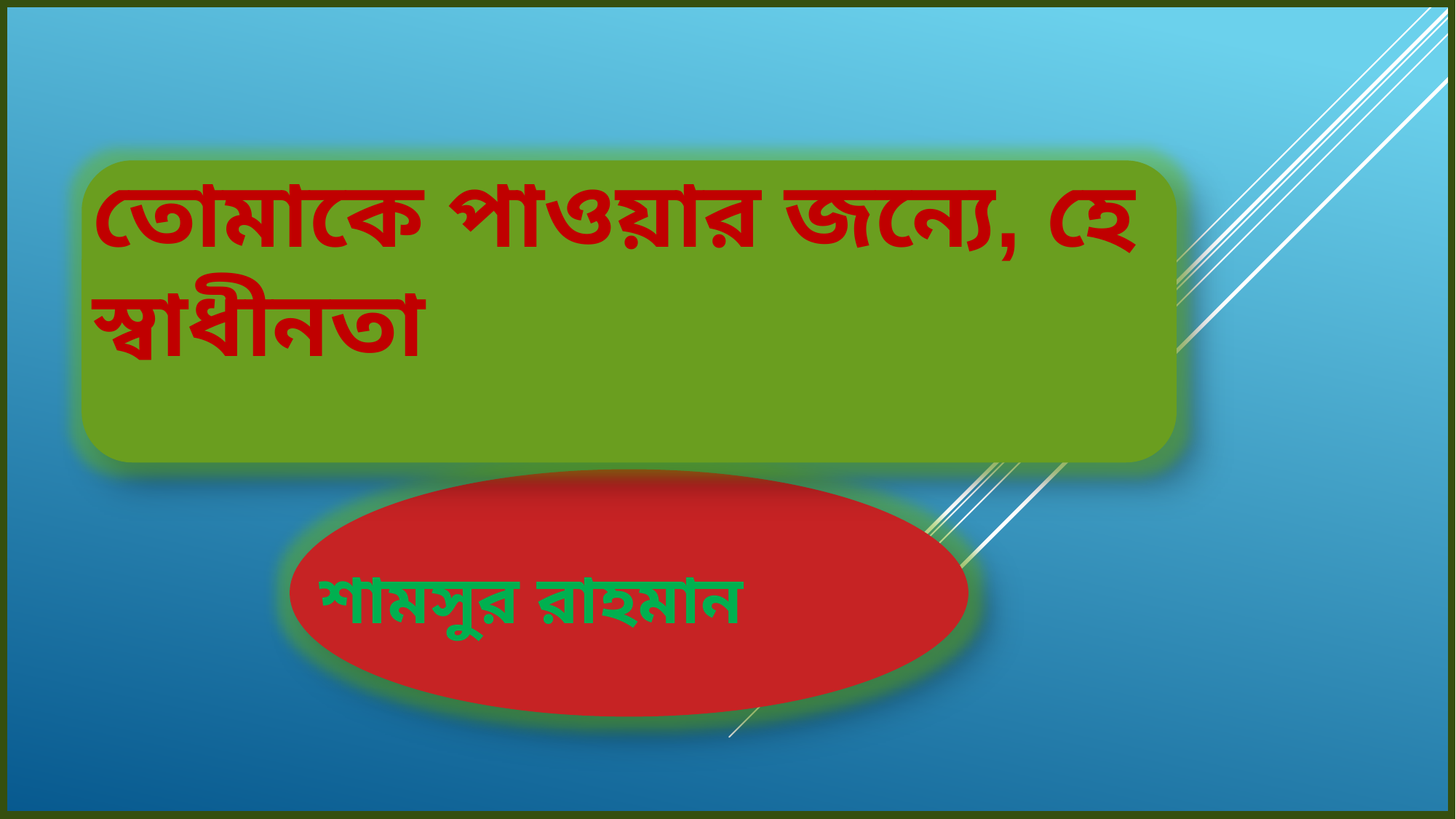

# তোমাকে পাওয়ার জন্যে, হে স্বাধীনতা

শামসুর রাহমান